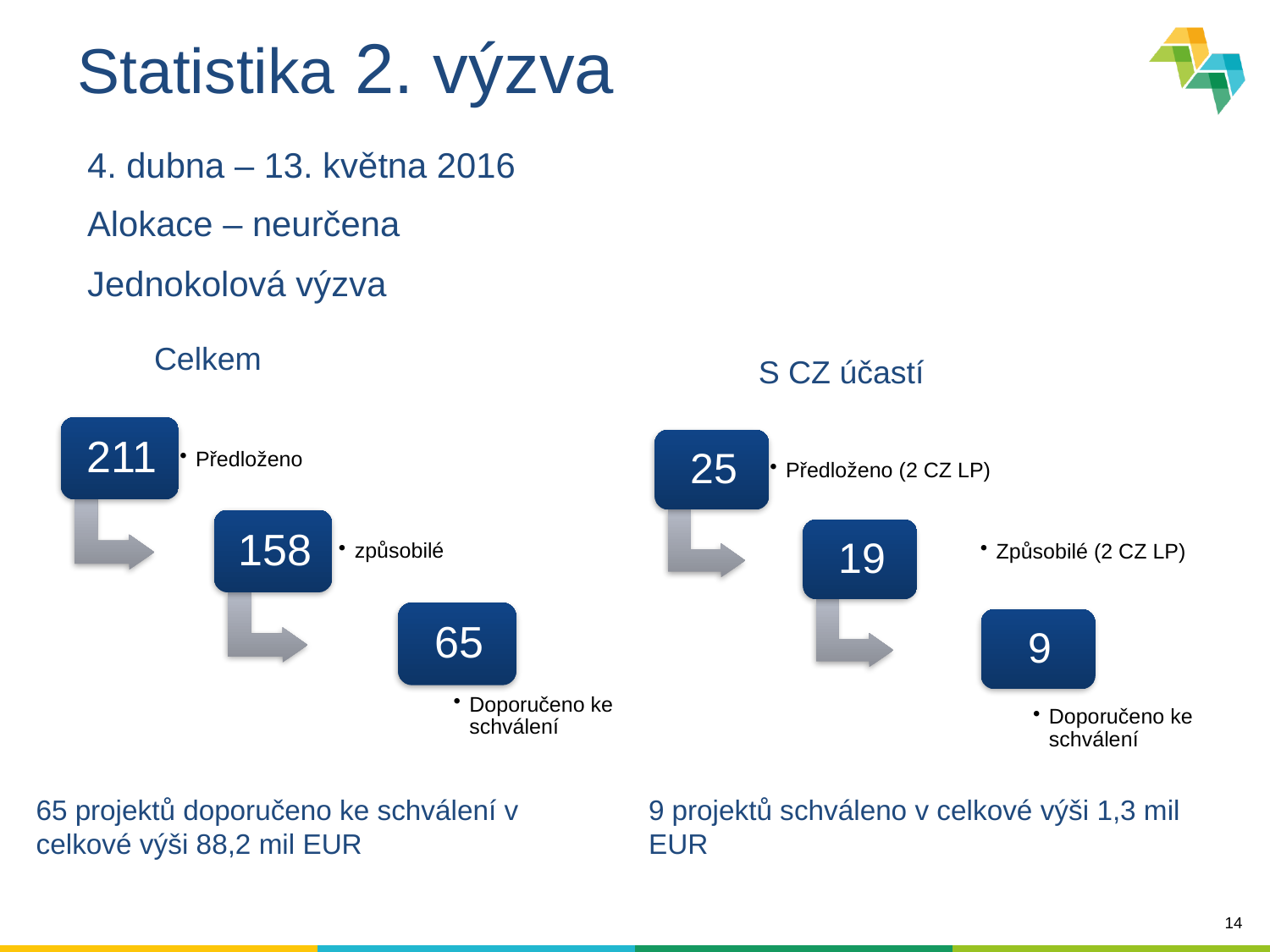

# Statistika 2. výzva
4. dubna – 13. května 2016

Alokace – neurčena

Jednokolová výzva

Celkem
S CZ účastí
25
Předloženo (2 CZ LP)
19
Způsobilé (2 CZ LP)
9
Doporučeno ke schválení
211
Předloženo
158
způsobilé
65
Doporučeno ke schválení

65 projektů doporučeno ke schválení v celkové výši 88,2 mil EUR
9 projektů schváleno v celkové výši 1,3 mil EUR